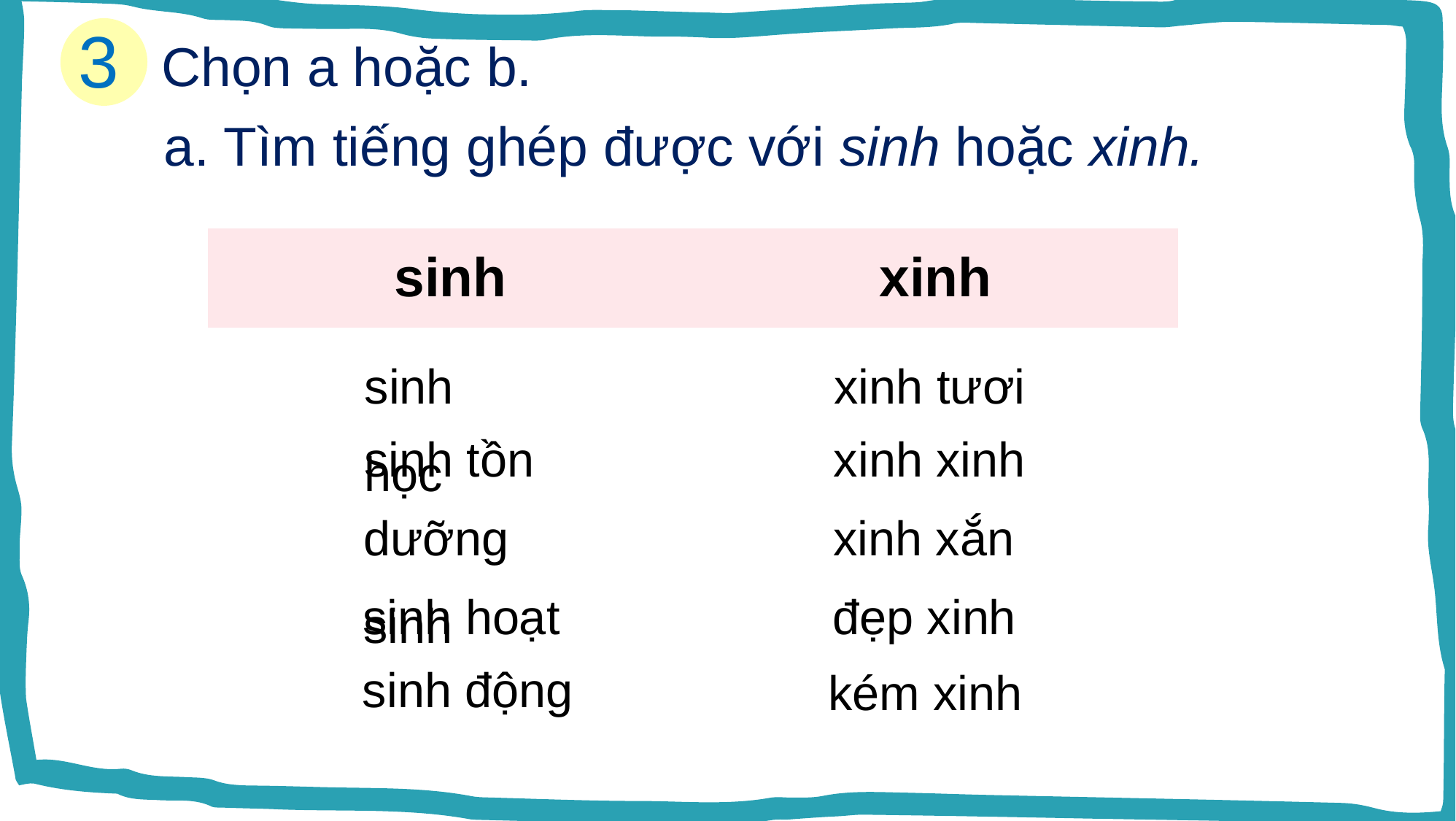

3
Chọn a hoặc b.
a. Tìm tiếng ghép được với sinh hoặc xinh.
| sinh | xinh |
| --- | --- |
|  |  |
sinh học
xinh tươi
sinh tồn
xinh xinh
dưỡng sinh
xinh xắn
sinh hoạt
đẹp xinh
sinh động
kém xinh